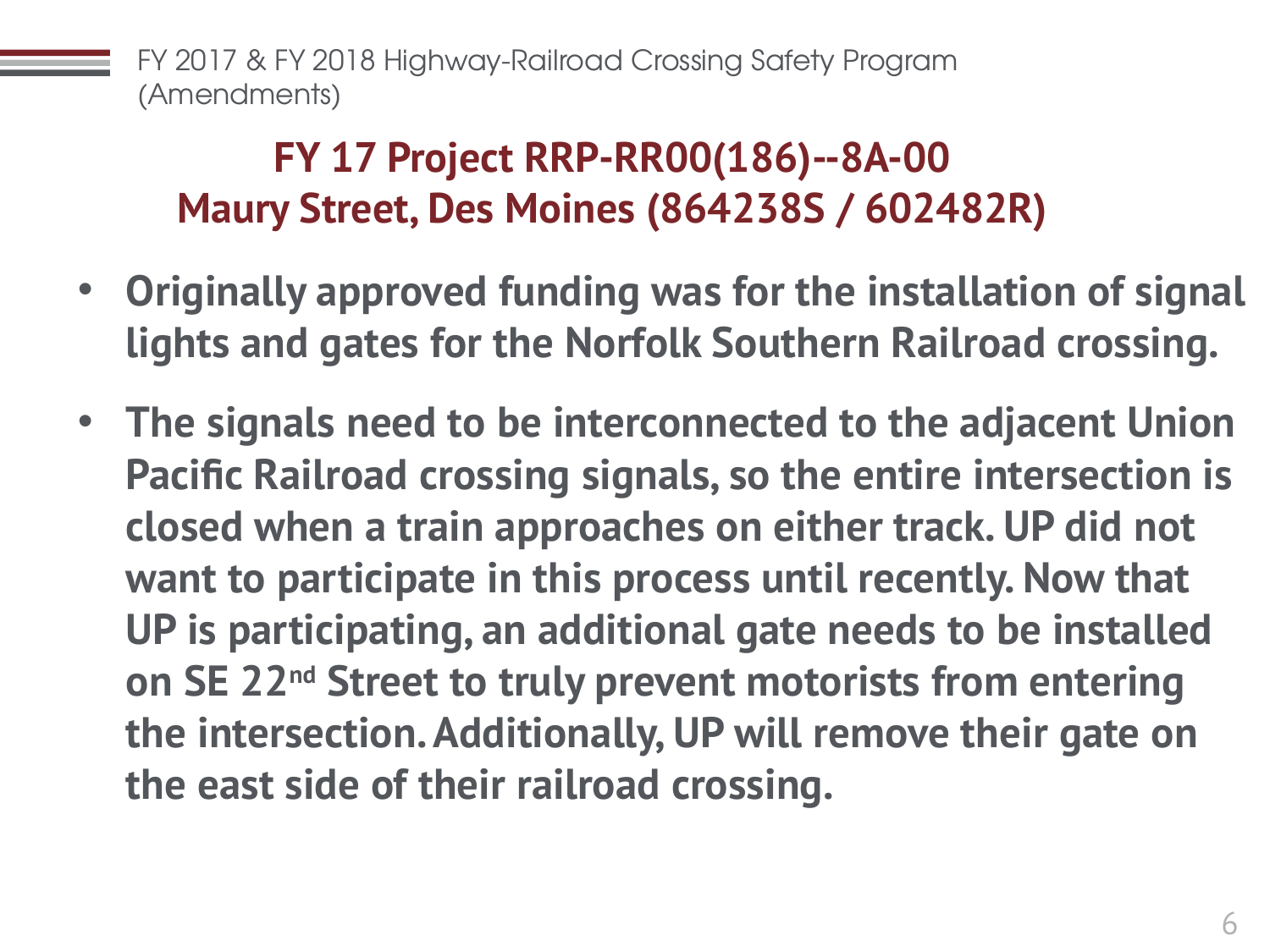

# FY 17 Project RRP-RR00(186)--8A-00 Maury Street, Des Moines (864238S / 602482R)
Originally approved funding was for the installation of signal lights and gates for the Norfolk Southern Railroad crossing.
The signals need to be interconnected to the adjacent Union Pacific Railroad crossing signals, so the entire intersection is closed when a train approaches on either track. UP did not want to participate in this process until recently. Now that UP is participating, an additional gate needs to be installed on SE 22nd Street to truly prevent motorists from entering the intersection. Additionally, UP will remove their gate on the east side of their railroad crossing.